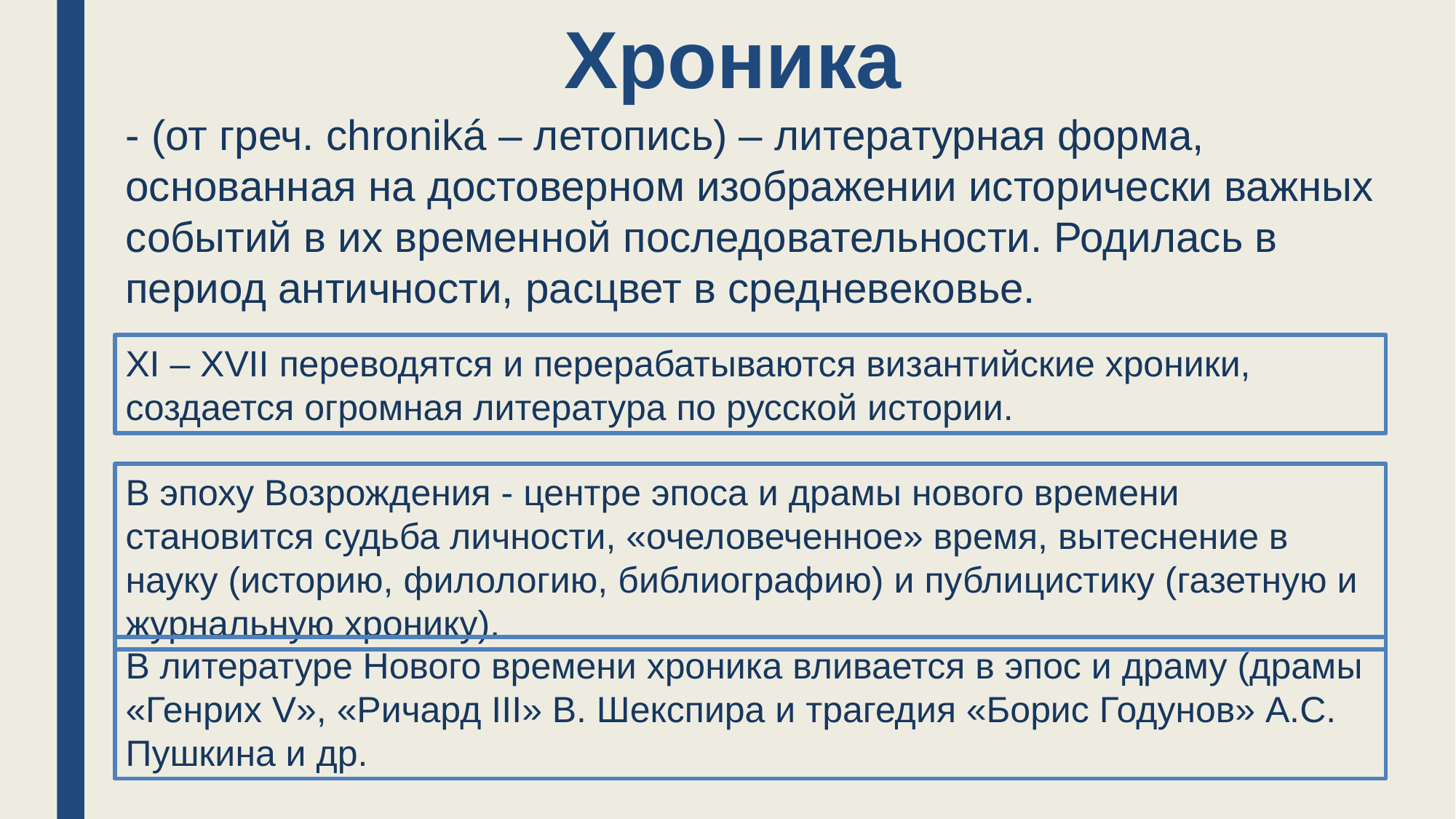

# Хроника
- (от греч. chroniká – летопись) – литературная форма, основанная на достоверном изображении исторически важных событий в их временной последовательности. Родилась в период античности, расцвет в средневековье.
XI – XVII переводятся и перерабатываются византийские хроники, создается огромная литература по русской истории.
В эпоху Возрождения - центре эпоса и драмы нового времени становится судьба личности, «очеловеченное» время, вытеснение в науку (историю, филологию, библиографию) и публицистику (газетную и журнальную хронику).
В литературе Нового времени хроника вливается в эпос и драму (драмы «Генрих V», «Ричард III» В. Шекспира и трагедия «Борис Годунов» А.С. Пушкина и др.